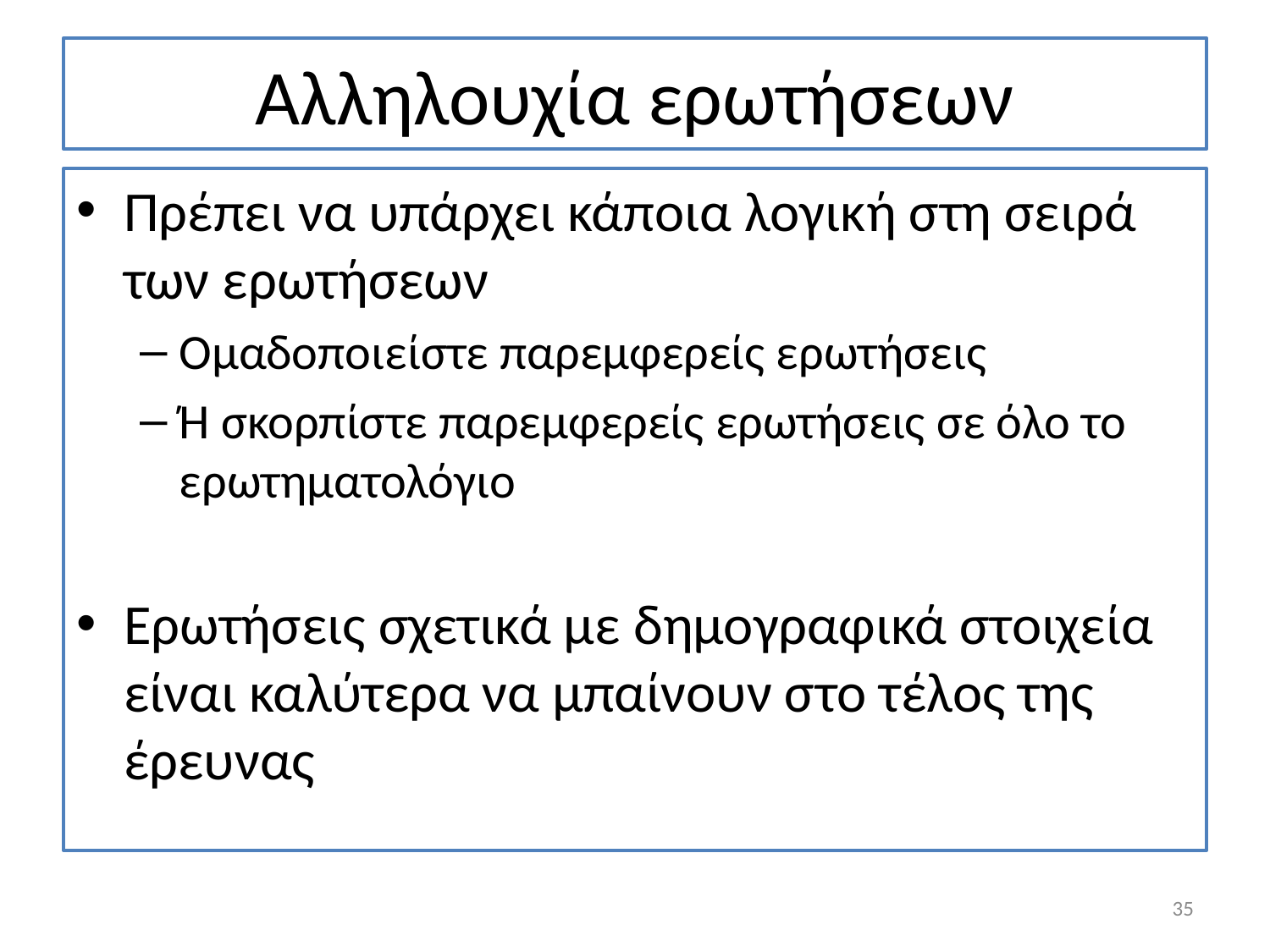

# Αλληλουχία ερωτήσεων
Πρέπει να υπάρχει κάποια λογική στη σειρά των ερωτήσεων
Ομαδοποιείστε παρεμφερείς ερωτήσεις
Ή σκορπίστε παρεμφερείς ερωτήσεις σε όλο το ερωτηματολόγιο

Ερωτήσεις σχετικά με δημογραφικά στοιχεία είναι καλύτερα να μπαίνουν στο τέλος της έρευνας

35